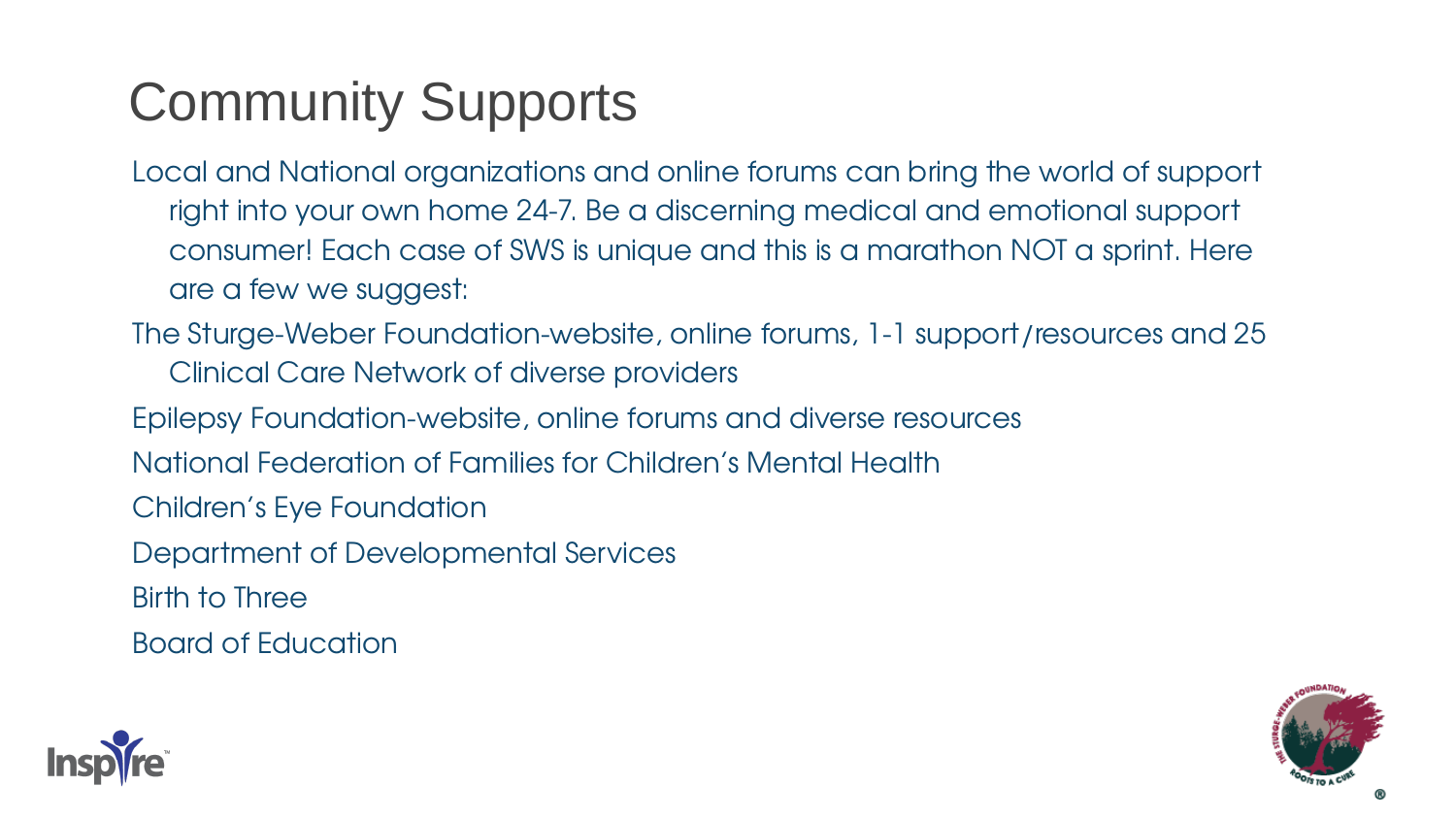

# Community Supports
Local and National organizations and online forums can bring the world of support right into your own home 24-7. Be a discerning medical and emotional support consumer! Each case of SWS is unique and this is a marathon NOT a sprint. Here are a few we suggest:
The Sturge-Weber Foundation-website, online forums, 1-1 support/resources and 25 Clinical Care Network of diverse providers
Epilepsy Foundation-website, online forums and diverse resources
National Federation of Families for Children’s Mental Health
Children’s Eye Foundation
Department of Developmental Services
Birth to Three
Board of Education